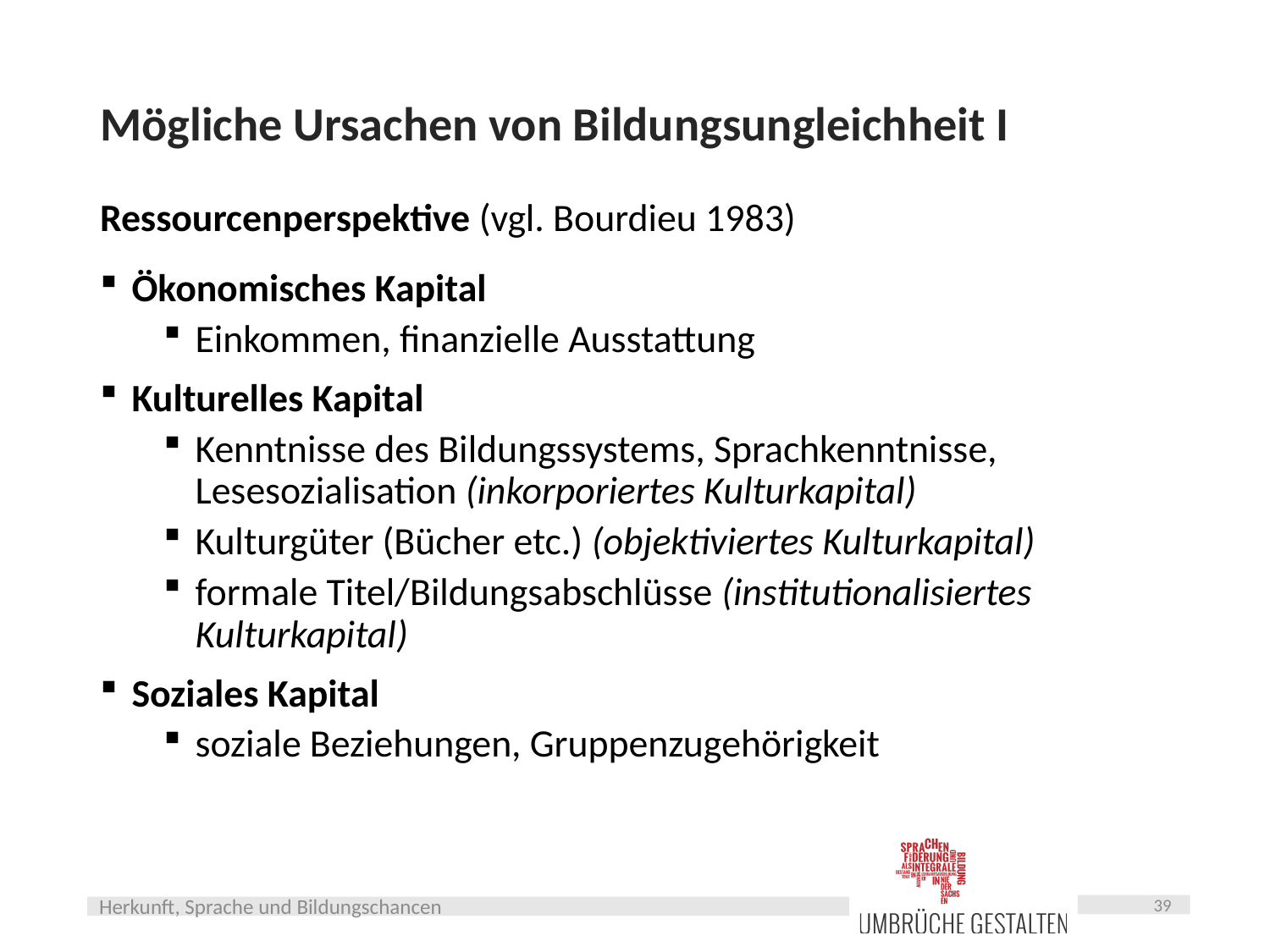

# Mögliche Ursachen von Bildungsungleichheit I
Ressourcenperspektive (vgl. Bourdieu 1983)
Ökonomisches Kapital
Einkommen, finanzielle Ausstattung
Kulturelles Kapital
Kenntnisse des Bildungssystems, Sprachkenntnisse, Lesesozialisation (inkorporiertes Kulturkapital)
Kulturgüter (Bücher etc.) (objektiviertes Kulturkapital)
formale Titel/Bildungsabschlüsse (institutionalisiertes Kulturkapital)
Soziales Kapital
soziale Beziehungen, Gruppenzugehörigkeit

39
Herkunft, Sprache und Bildungschancen